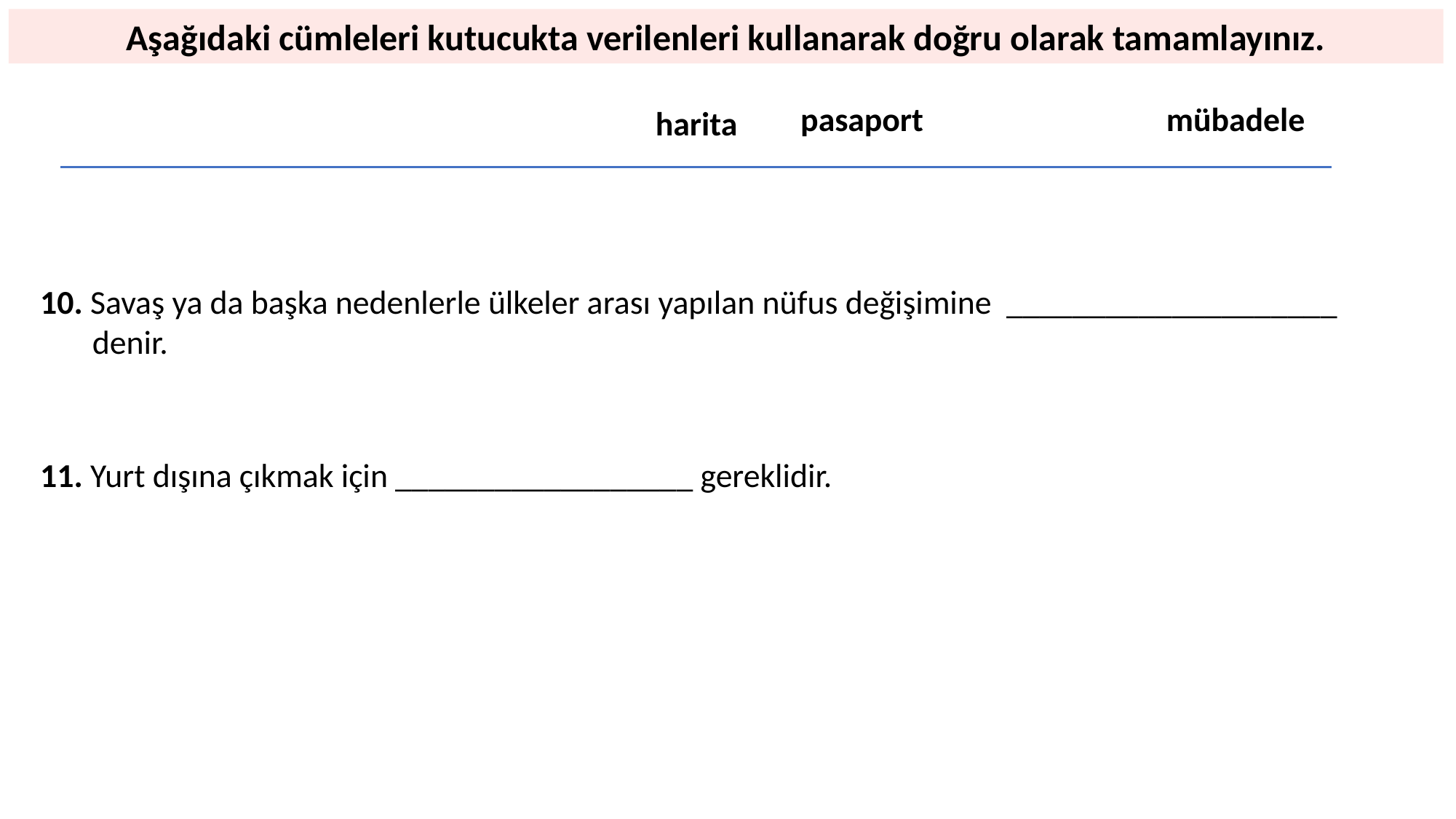

Aşağıdaki cümleleri kutucukta verilenleri kullanarak doğru olarak tamamlayınız.
mübadele
pasaport
harita
10. Savaş ya da başka nedenlerle ülkeler arası yapılan nüfus değişimine  ____________________
       denir.
11. Yurt dışına çıkmak için __________________ gereklidir.